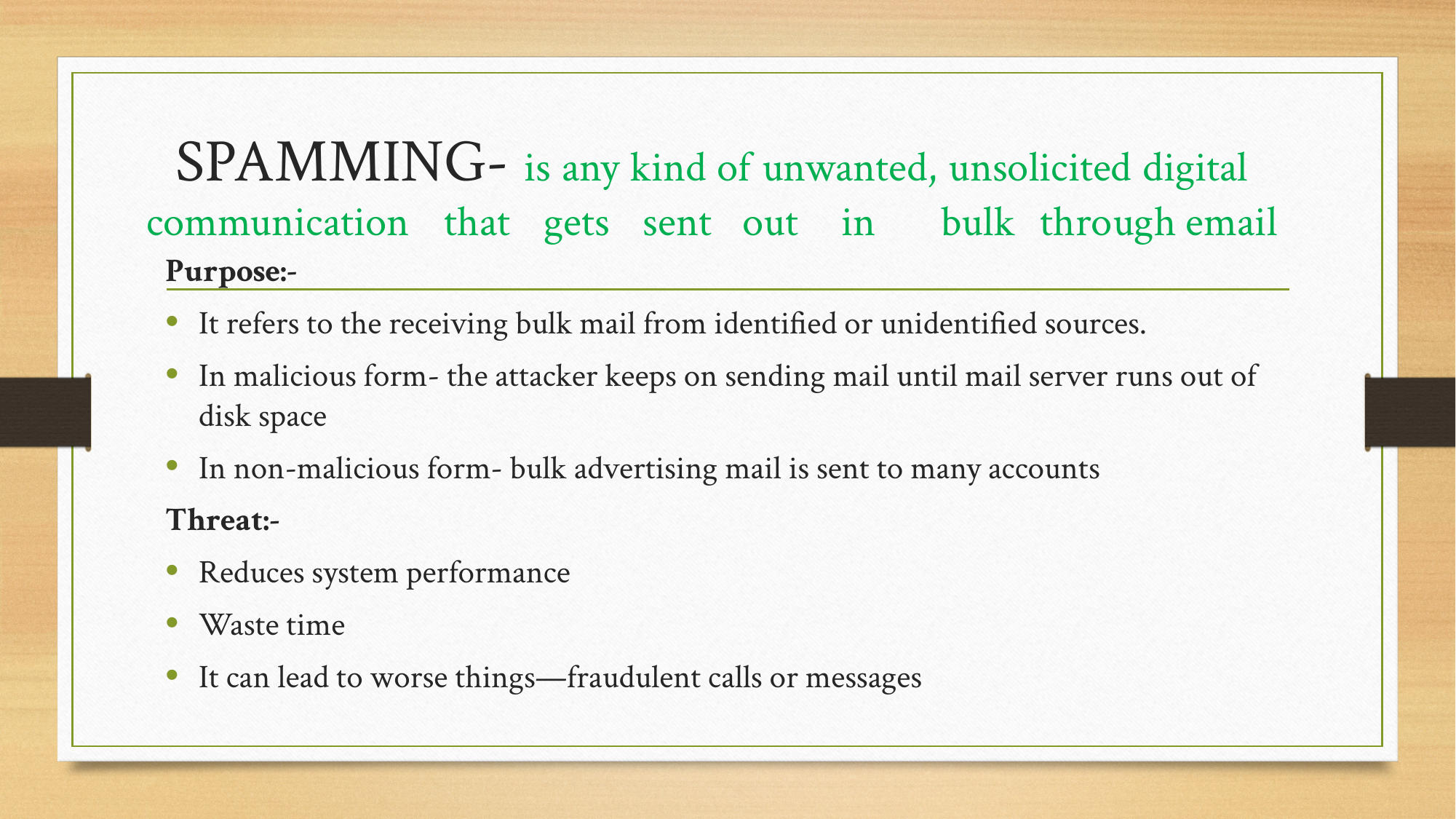

# SPAMMING- is any kind of unwanted, unsolicited digital communication	that	gets	sent	out	in	bulk	through email
Purpose:-
It refers to the receiving bulk mail from identified or unidentified sources.
In malicious form- the attacker keeps on sending mail until mail server runs out of disk space
In non-malicious form- bulk advertising mail is sent to many accounts
Threat:-
Reduces system performance
Waste time
It can lead to worse things—fraudulent calls or messages